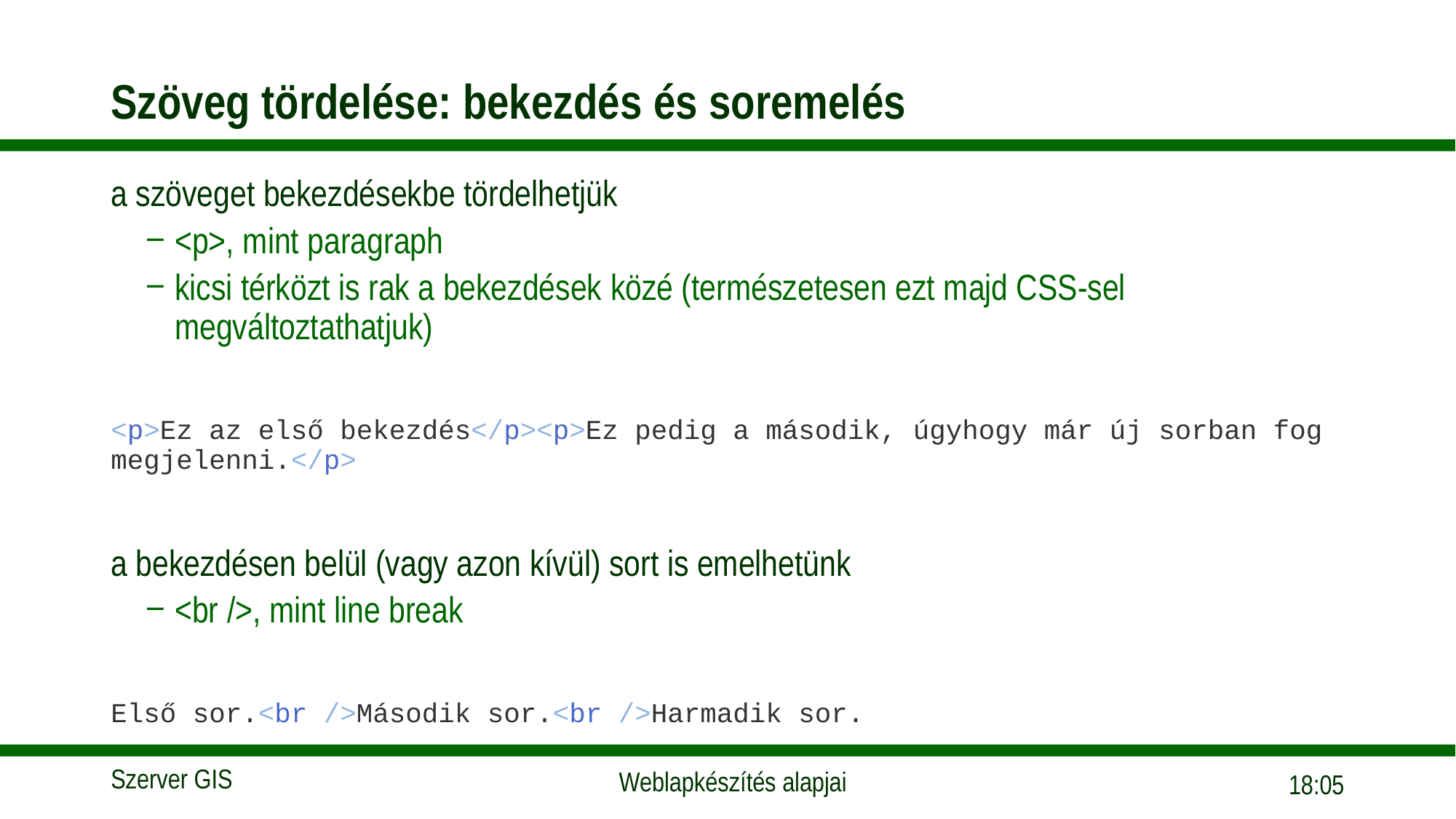

# Szöveg tördelése: bekezdés és soremelés
a szöveget bekezdésekbe tördelhetjük
<p>, mint paragraph
kicsi térközt is rak a bekezdések közé (természetesen ezt majd CSS-sel megváltoztathatjuk)

<p>Ez az első bekezdés</p><p>Ez pedig a második, úgyhogy már új sorban fog megjelenni.</p>

a bekezdésen belül (vagy azon kívül) sort is emelhetünk
<br />, mint line break

Első sor.<br />Második sor.<br />Harmadik sor.

18:05